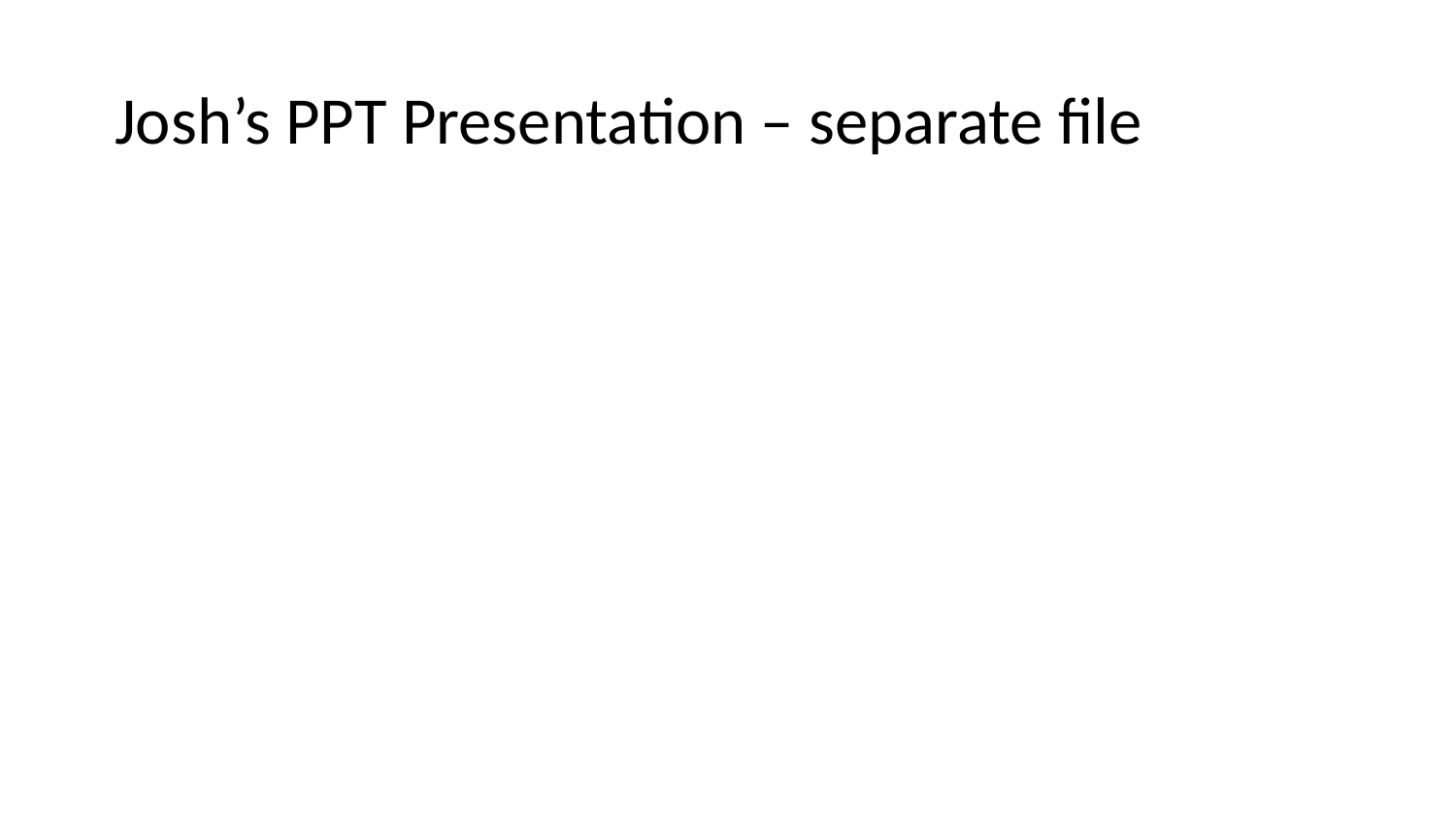

# Josh’s PPT Presentation – separate file